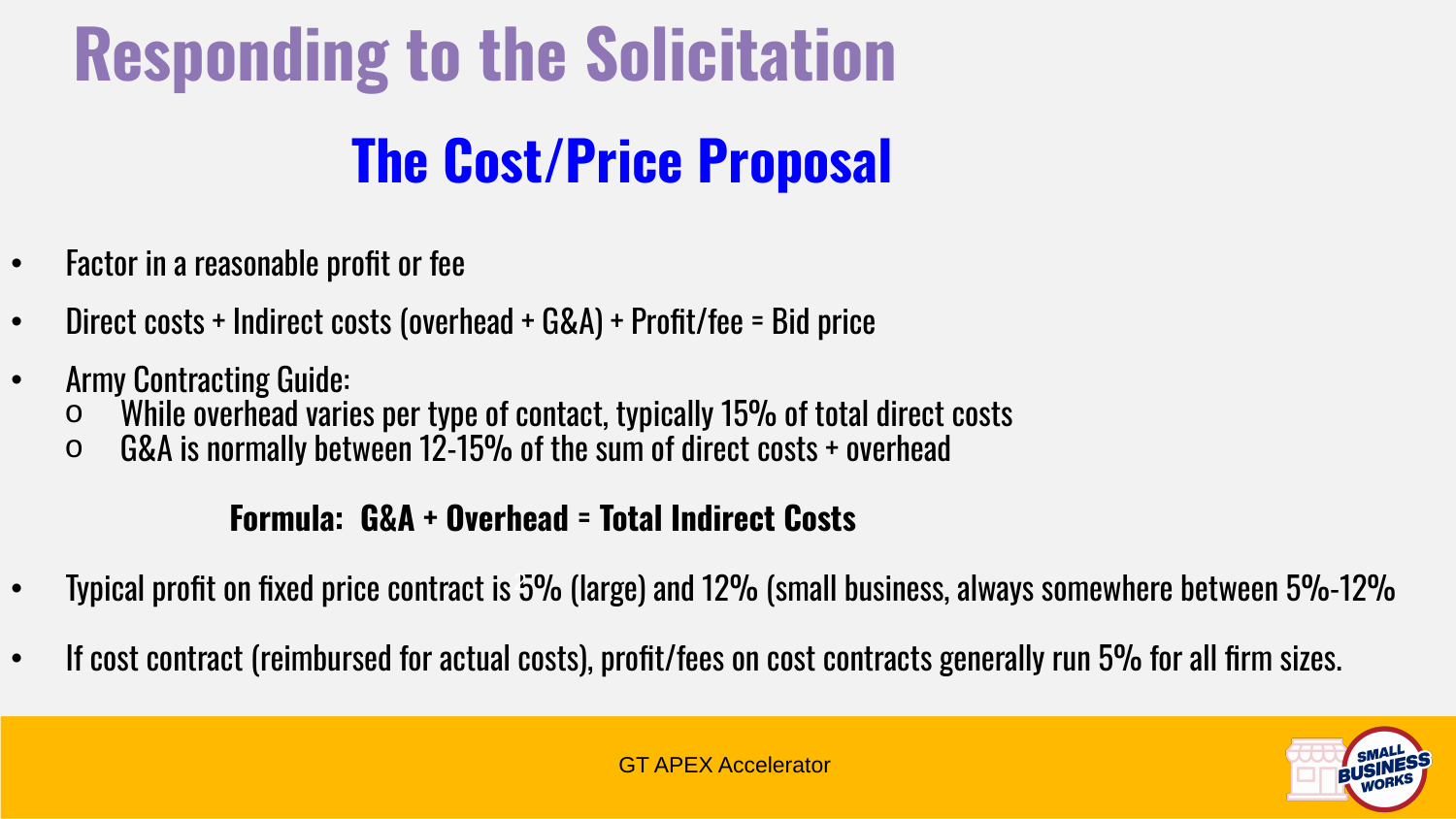

# Responding to the Solicitation
The Cost/Price Proposal
Factor in a reasonable profit or fee
Direct costs + Indirect costs (overhead + G&A) + Profit/fee = Bid price
Army Contracting Guide:
While overhead varies per type of contact, typically 15% of total direct costs
G&A is normally between 12-15% of the sum of direct costs + overhead

Formula:  G&A + Overhead = Total Indirect Costs

Typical profit on fixed price contract is 5% (large) and 12% (small business, always somewhere between 5%-12%

If cost contract (reimbursed for actual costs), profit/fees on cost contracts generally run 5% for all firm sizes.
2
GT APEX Accelerator